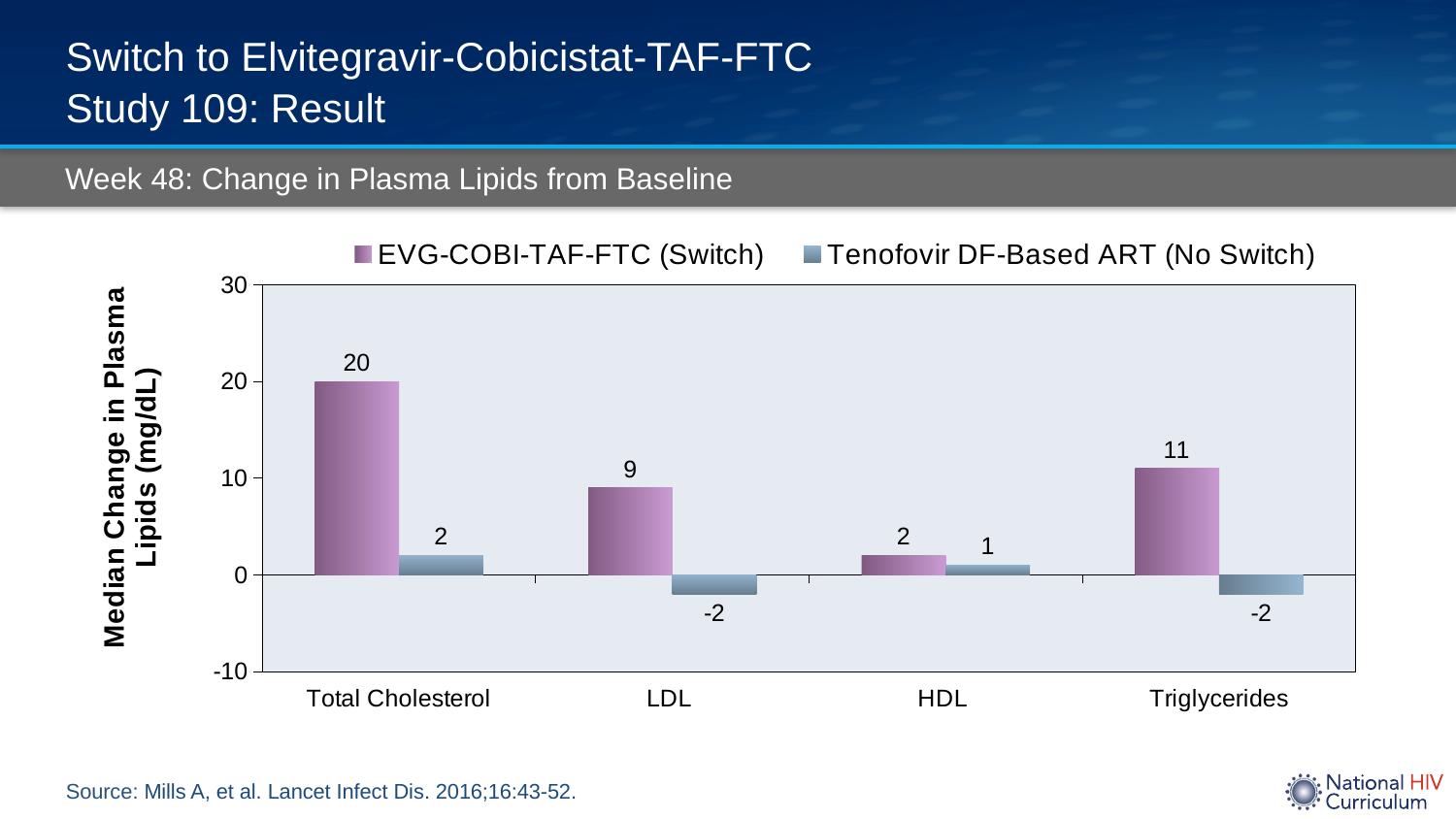

# Switch to Elvitegravir-Cobicistat-TAF-FTC Study 109: Result
Week 48: Change in Plasma Lipids from Baseline

### Chart

| Category | EVG-COBI-TAF-FTC (Switch) | Tenofovir DF-Based ART (No Switch) |
|---|---|---|
| Total Cholesterol | 20.0 | 2.0 |
| LDL  | 9.0 | -2.0 |
| HDL  | 2.0 | 1.0 |
| Triglycerides | 11.0 | -2.0 |
Source: Mills A, et al. Lancet Infect Dis. 2016;16:43-52.